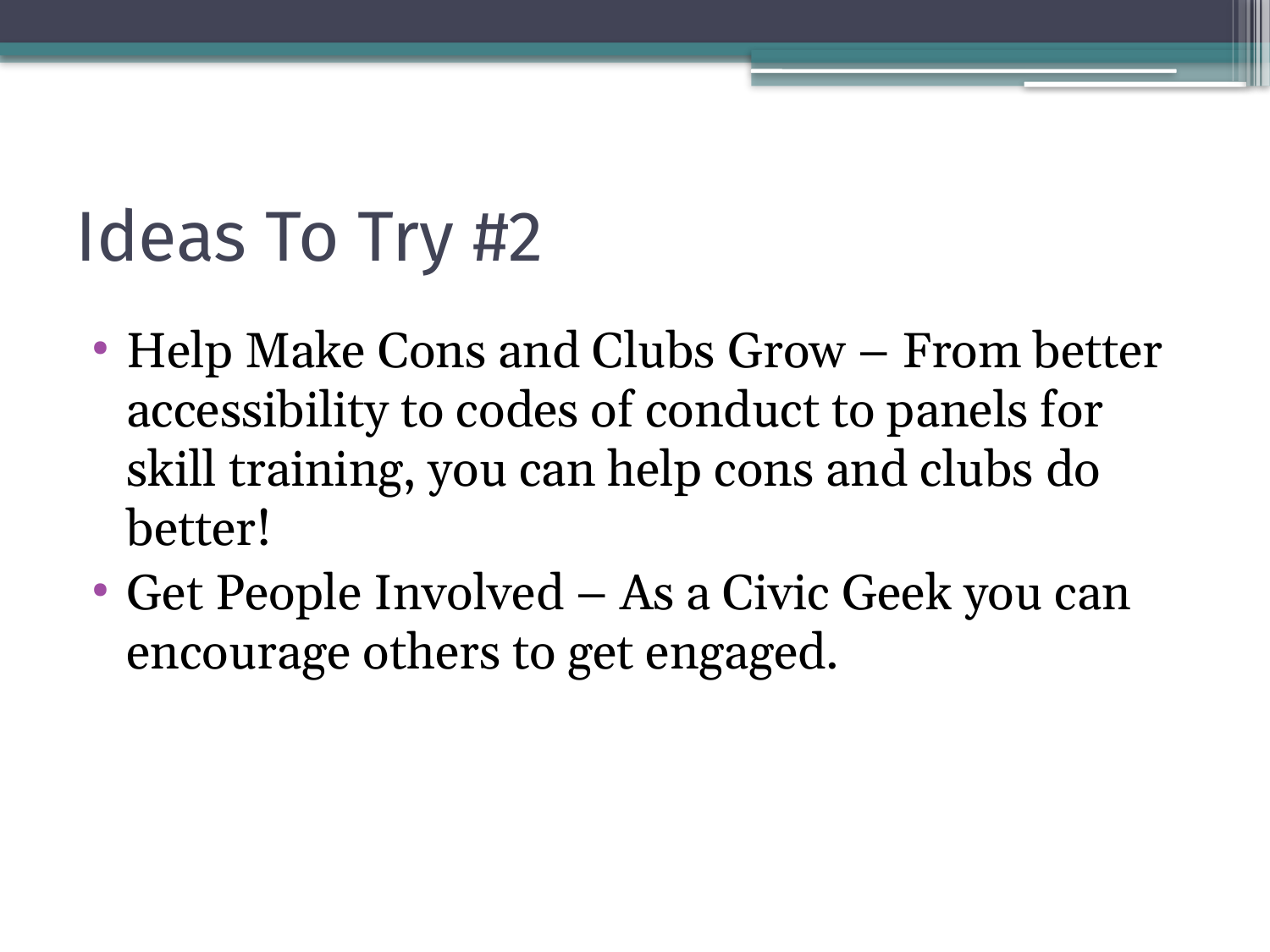

# Ideas To Try #2
Help Make Cons and Clubs Grow – From better accessibility to codes of conduct to panels for skill training, you can help cons and clubs do better!
Get People Involved – As a Civic Geek you can encourage others to get engaged.